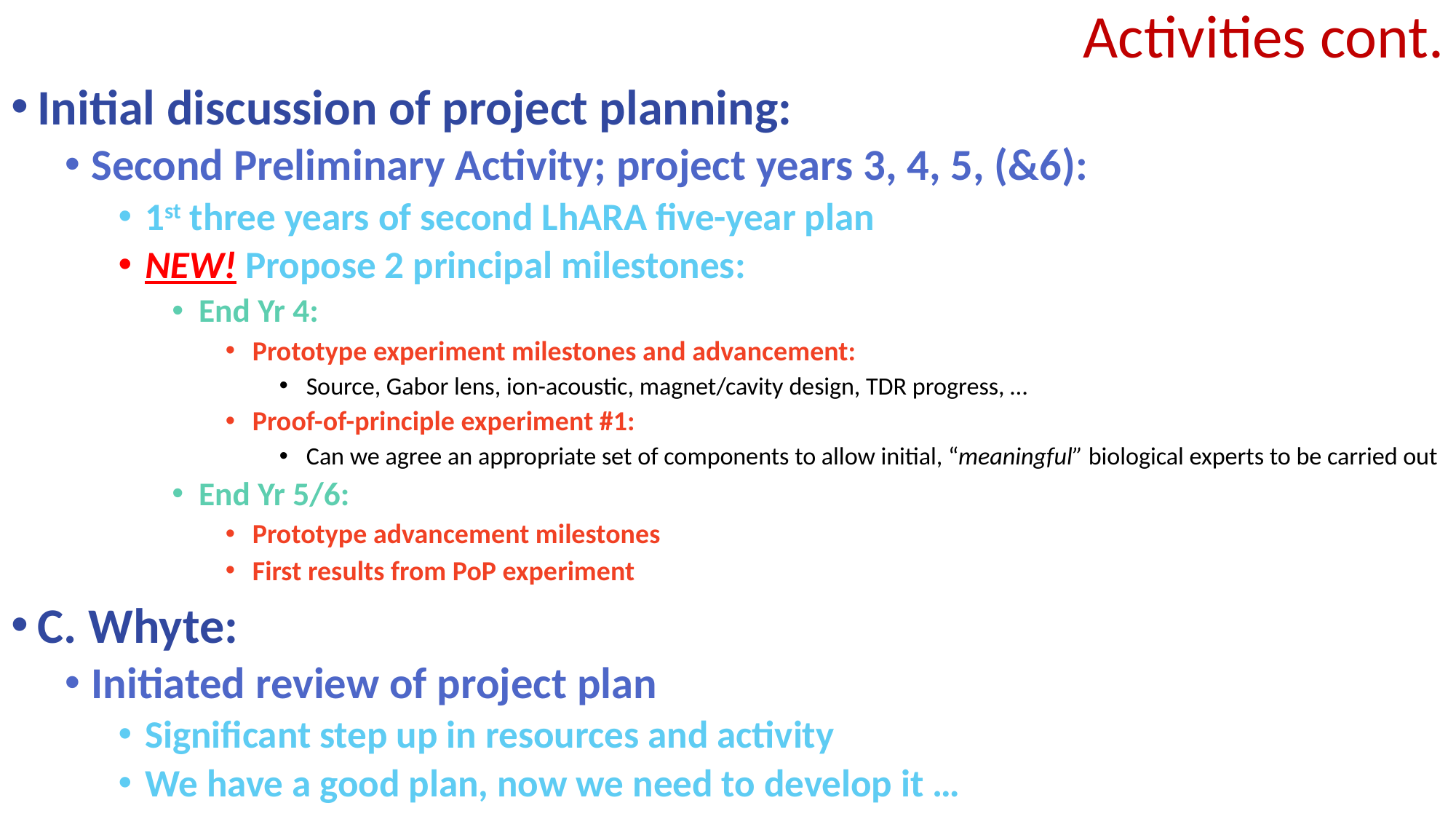

# Activities cont.
Initial discussion of project planning:
Second Preliminary Activity; project years 3, 4, 5, (&6):
1st three years of second LhARA five-year plan
NEW! Propose 2 principal milestones:
End Yr 4:
Prototype experiment milestones and advancement:
Source, Gabor lens, ion-acoustic, magnet/cavity design, TDR progress, …
Proof-of-principle experiment #1:
Can we agree an appropriate set of components to allow initial, “meaningful” biological experts to be carried out
End Yr 5/6:
Prototype advancement milestones
First results from PoP experiment
C. Whyte:
Initiated review of project plan
Significant step up in resources and activity
We have a good plan, now we need to develop it …